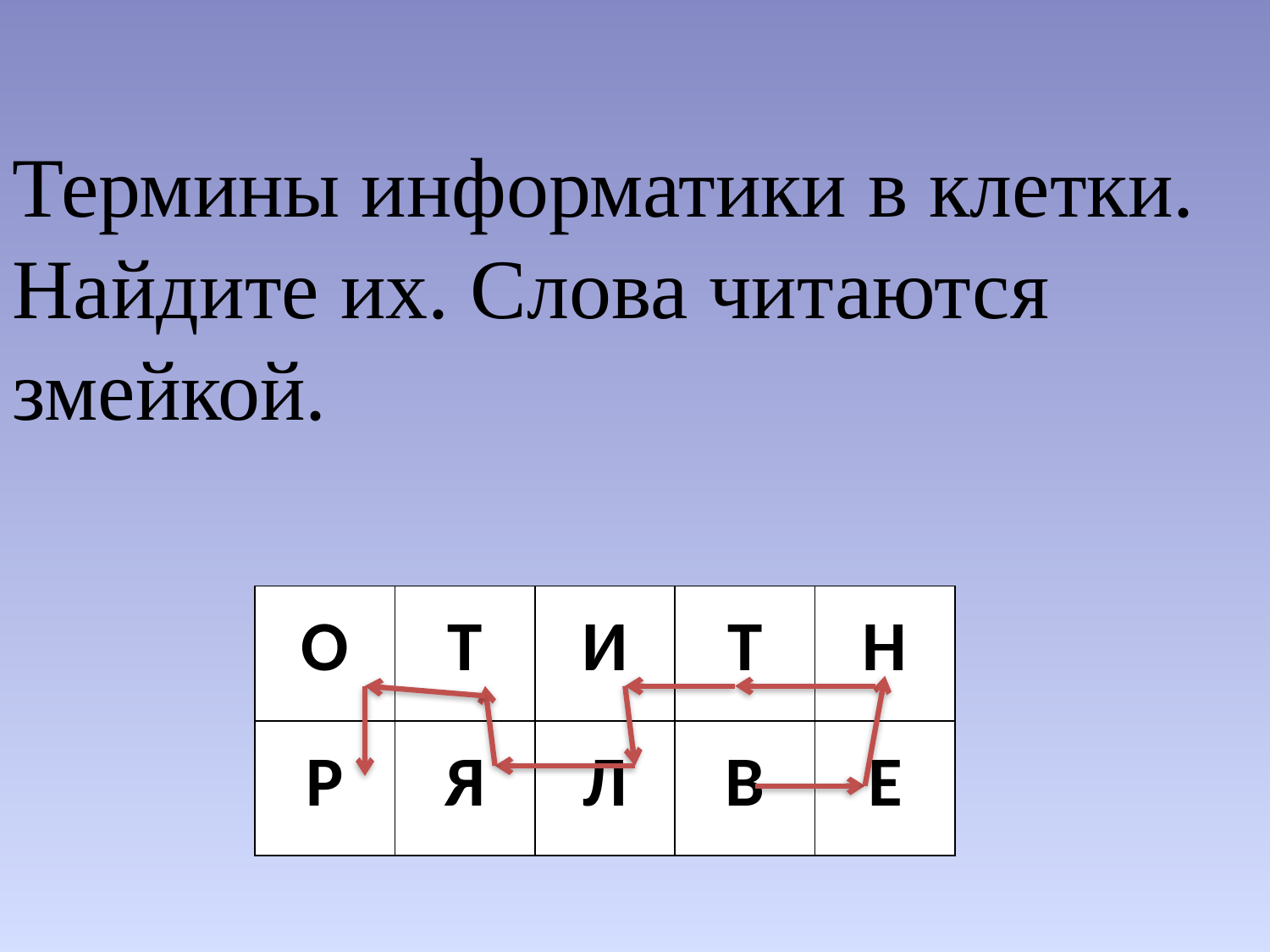

Термины информатики в клетки. Найдите их. Слова читаются змейкой.
| О | Т | И | Т | Н |
| --- | --- | --- | --- | --- |
| Р | Я | Л | В | Е |